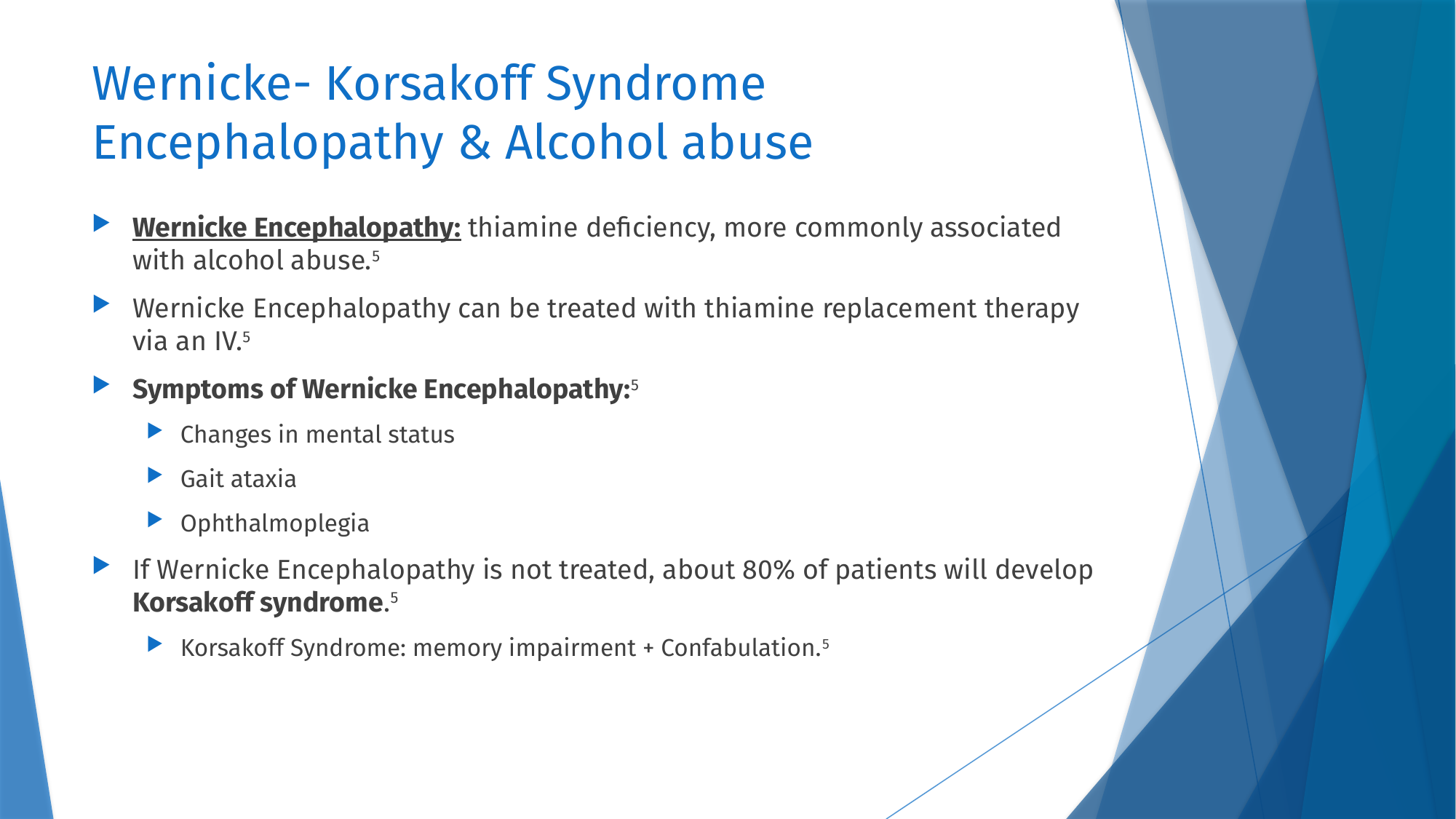

# Wernicke- Korsakoff Syndrome Encephalopathy & Alcohol abuse
Wernicke Encephalopathy: thiamine deficiency, more commonly associated with alcohol abuse.5
Wernicke Encephalopathy can be treated with thiamine replacement therapy via an IV.5
Symptoms of Wernicke Encephalopathy:5
Changes in mental status
Gait ataxia
Ophthalmoplegia
If Wernicke Encephalopathy is not treated, about 80% of patients will develop Korsakoff syndrome.5
Korsakoff Syndrome: memory impairment + Confabulation.5